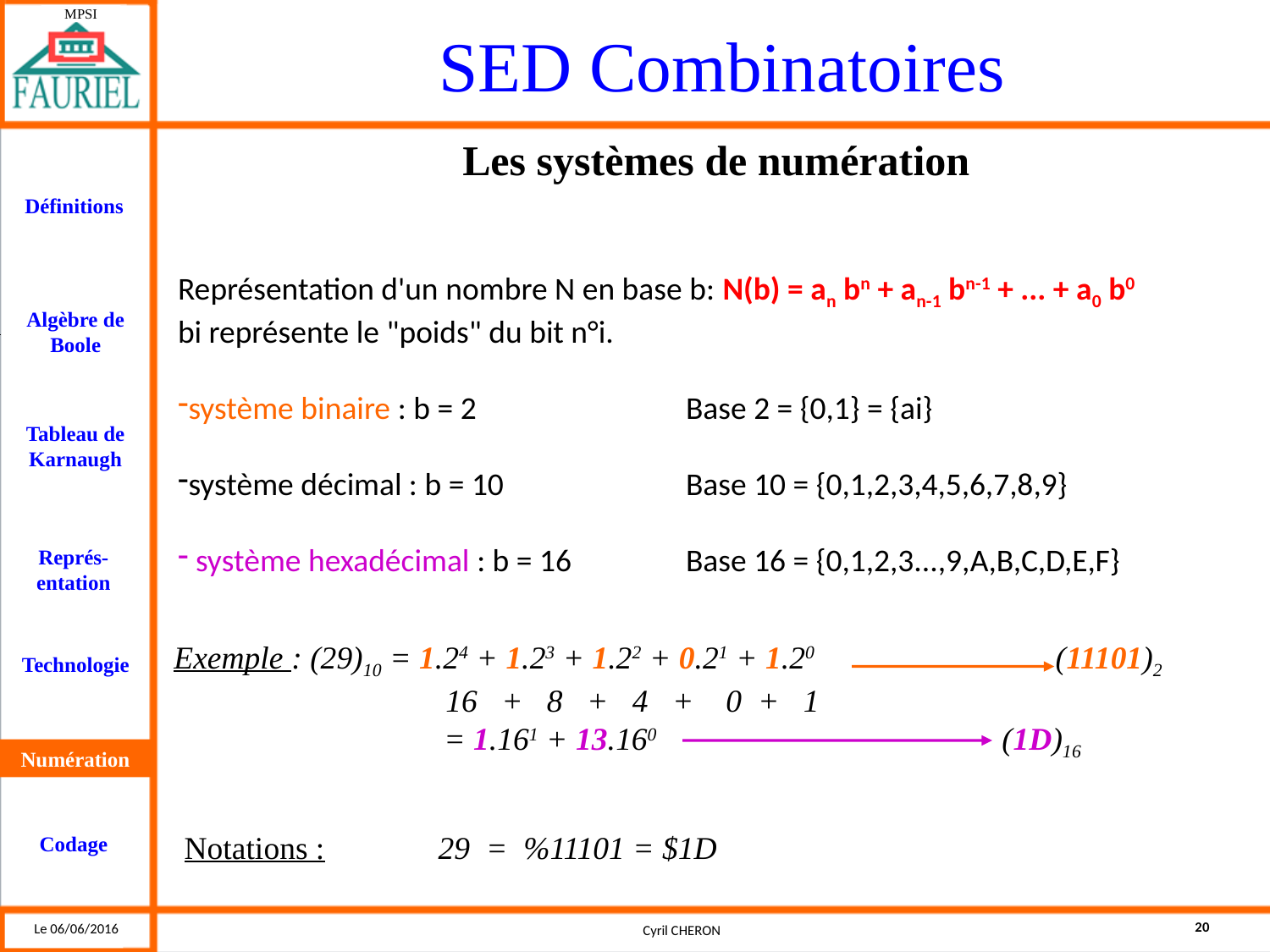

Les systèmes de numération
Représentation d'un nombre N en base b: N(b) = an bn + an-1 bn-1 + ... + a0 b0
bi représente le "poids" du bit n°i.

système binaire : b = 2  		Base 2 = {0,1} = {ai}

système décimal : b = 10		Base 10 = {0,1,2,3,4,5,6,7,8,9}

 système hexadécimal : b = 16	Base 16 = {0,1,2,3...,9,A,B,C,D,E,F}

Exemple : (29)10 = 1.24 + 1.23 + 1.22 + 0.21 + 1.20                              (11101)2
	                  16   +   8   +   4   +    0  +   1
		  = 1.161 + 13.160                                           (1D)16

Numération
Notations :	29  =  %11101 = $1D